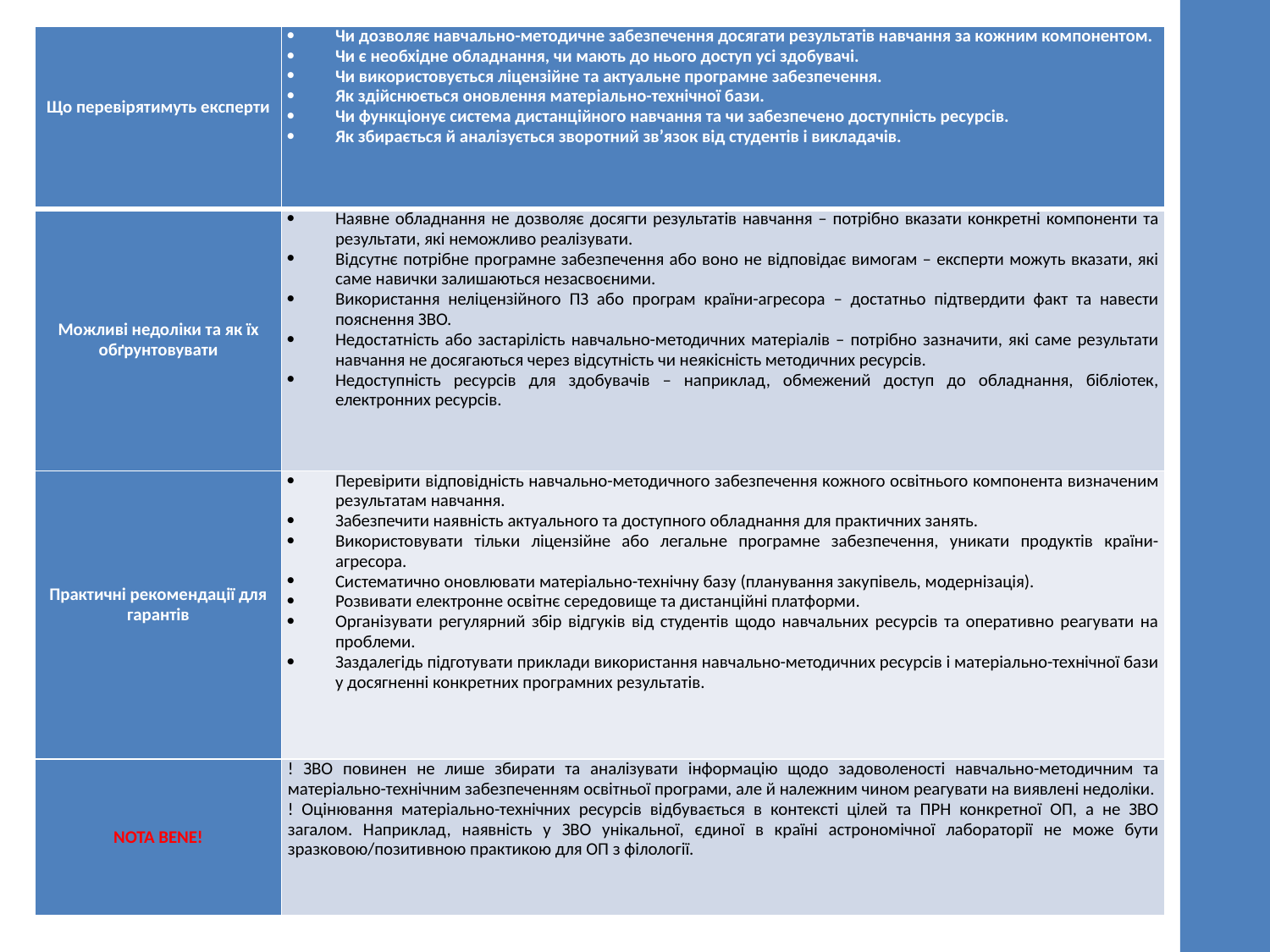

| Що перевірятимуть експерти | Чи дозволяє навчально-методичне забезпечення досягати результатів навчання за кожним компонентом. Чи є необхідне обладнання, чи мають до нього доступ усі здобувачі. Чи використовується ліцензійне та актуальне програмне забезпечення. Як здійснюється оновлення матеріально-технічної бази. Чи функціонує система дистанційного навчання та чи забезпечено доступність ресурсів. Як збирається й аналізується зворотний зв’язок від студентів і викладачів. |
| --- | --- |
| Можливі недоліки та як їх обґрунтовувати | Наявне обладнання не дозволяє досягти результатів навчання – потрібно вказати конкретні компоненти та результати, які неможливо реалізувати. Відсутнє потрібне програмне забезпечення або воно не відповідає вимогам – експерти можуть вказати, які саме навички залишаються незасвоєними. Використання неліцензійного ПЗ або програм країни-агресора – достатньо підтвердити факт та навести пояснення ЗВО. Недостатність або застарілість навчально-методичних матеріалів – потрібно зазначити, які саме результати навчання не досягаються через відсутність чи неякісність методичних ресурсів. Недоступність ресурсів для здобувачів – наприклад, обмежений доступ до обладнання, бібліотек, електронних ресурсів. |
| Практичні рекомендації для гарантів | Перевірити відповідність навчально-методичного забезпечення кожного освітнього компонента визначеним результатам навчання. Забезпечити наявність актуального та доступного обладнання для практичних занять. Використовувати тільки ліцензійне або легальне програмне забезпечення, уникати продуктів країни-агресора. Систематично оновлювати матеріально-технічну базу (планування закупівель, модернізація). Розвивати електронне освітнє середовище та дистанційні платформи. Організувати регулярний збір відгуків від студентів щодо навчальних ресурсів та оперативно реагувати на проблеми. Заздалегідь підготувати приклади використання навчально-методичних ресурсів і матеріально-технічної бази у досягненні конкретних програмних результатів. |
| NOTA BENE! | ! ЗВО повинен не лише збирати та аналізувати інформацію щодо задоволеності навчально-методичним та матеріально-технічним забезпеченням освітньої програми, але й належним чином реагувати на виявлені недоліки. ! Оцінювання матеріально-технічних ресурсів відбувається в контексті цілей та ПРН конкретної ОП, а не ЗВО загалом. Наприклад, наявність у ЗВО унікальної, єдиної в країні астрономічної лабораторії не може бути зразковою/позитивною практикою для ОП з філології. |